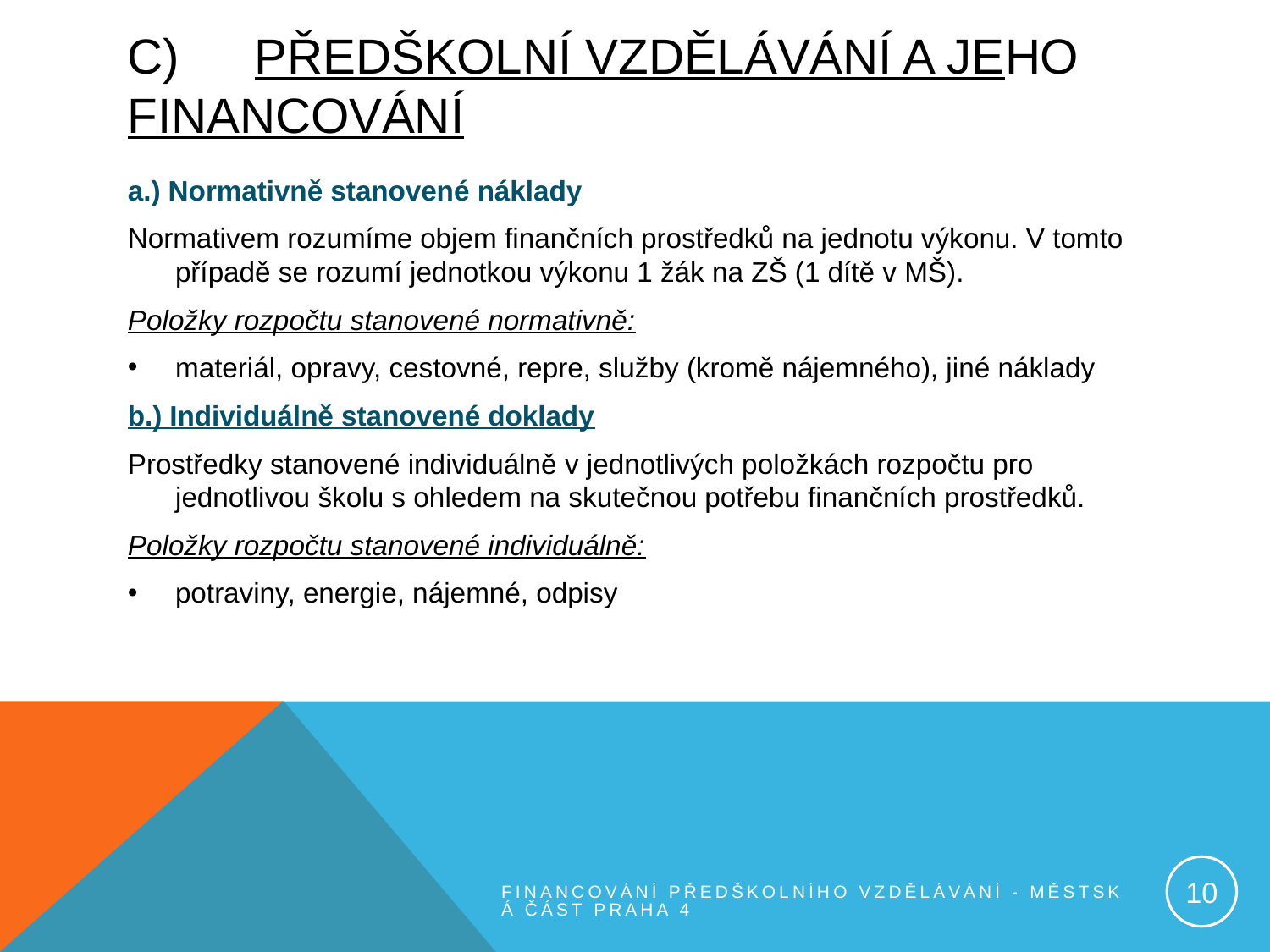

# C)	PŘEDŠKOLNÍ VZDĚLÁVÁNÍ A JEHO 	FINANCOVÁNÍ
a.) Normativně stanovené náklady
Normativem rozumíme objem finančních prostředků na jednotu výkonu. V tomto případě se rozumí jednotkou výkonu 1 žák na ZŠ (1 dítě v MŠ).
Položky rozpočtu stanovené normativně:
materiál, opravy, cestovné, repre, služby (kromě nájemného), jiné náklady
b.) Individuálně stanovené doklady
Prostředky stanovené individuálně v jednotlivých položkách rozpočtu pro jednotlivou školu s ohledem na skutečnou potřebu finančních prostředků.
Položky rozpočtu stanovené individuálně:
potraviny, energie, nájemné, odpisy

10
Financování předškolního vzdělávání - městská část Praha 4